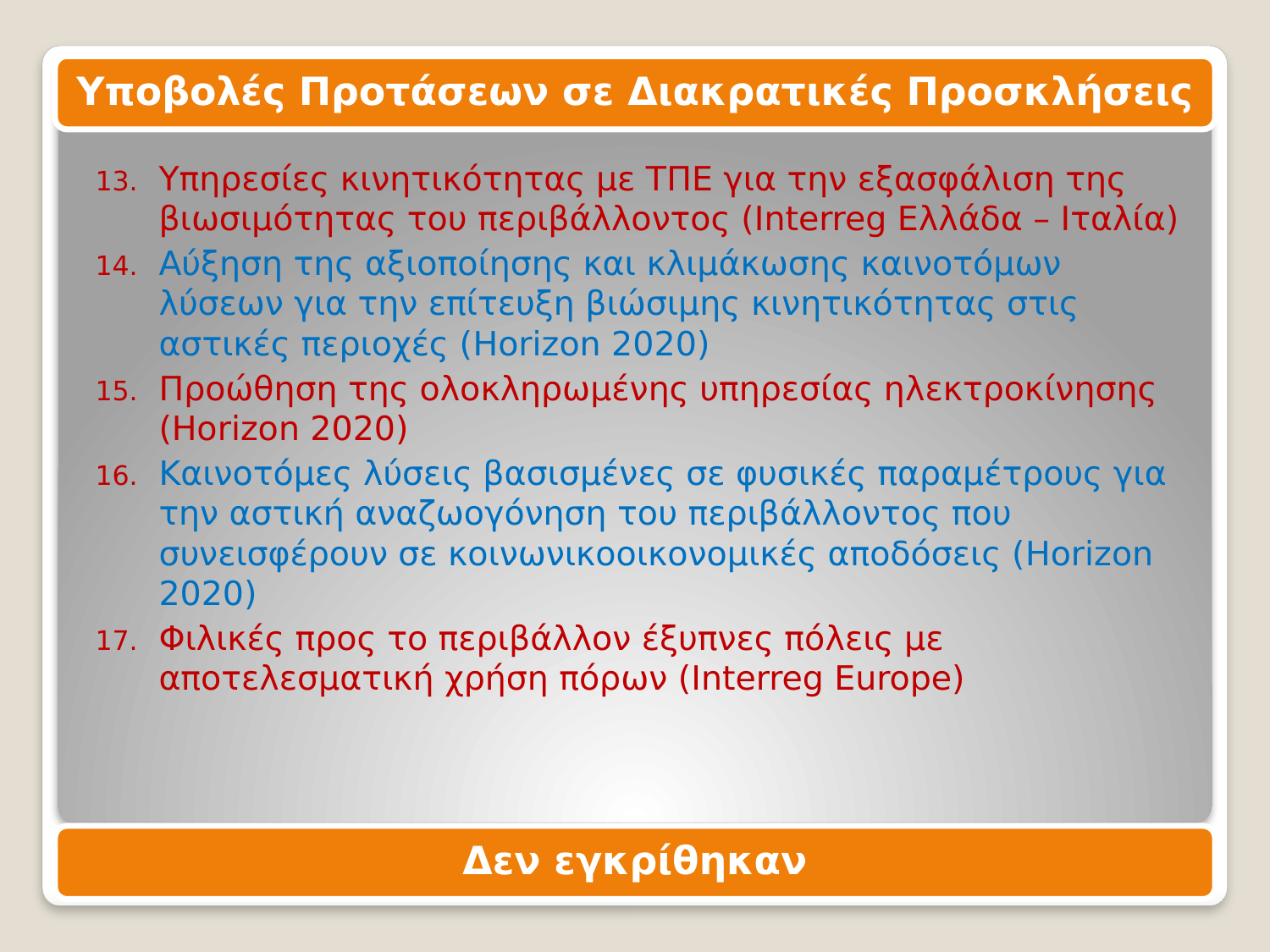

Υποβολές Προτάσεων σε Διακρατικές Προσκλήσεις
Υπηρεσίες κινητικότητας με ΤΠΕ για την εξασφάλιση της βιωσιμότητας του περιβάλλοντος (Interreg Ελλάδα – Ιταλία)
Αύξηση της αξιοποίησης και κλιμάκωσης καινοτόμων λύσεων για την επίτευξη βιώσιμης κινητικότητας στις αστικές περιοχές (Horizon 2020)
Προώθηση της ολοκληρωμένης υπηρεσίας ηλεκτροκίνησης (Horizon 2020)
Καινοτόμες λύσεις βασισμένες σε φυσικές παραμέτρους για την αστική αναζωογόνηση του περιβάλλοντος που συνεισφέρουν σε κοινωνικοοικονομικές αποδόσεις (Horizon 2020)
Φιλικές προς το περιβάλλον έξυπνες πόλεις με αποτελεσματική χρήση πόρων (Interreg Europe)

Δεν εγκρίθηκαν